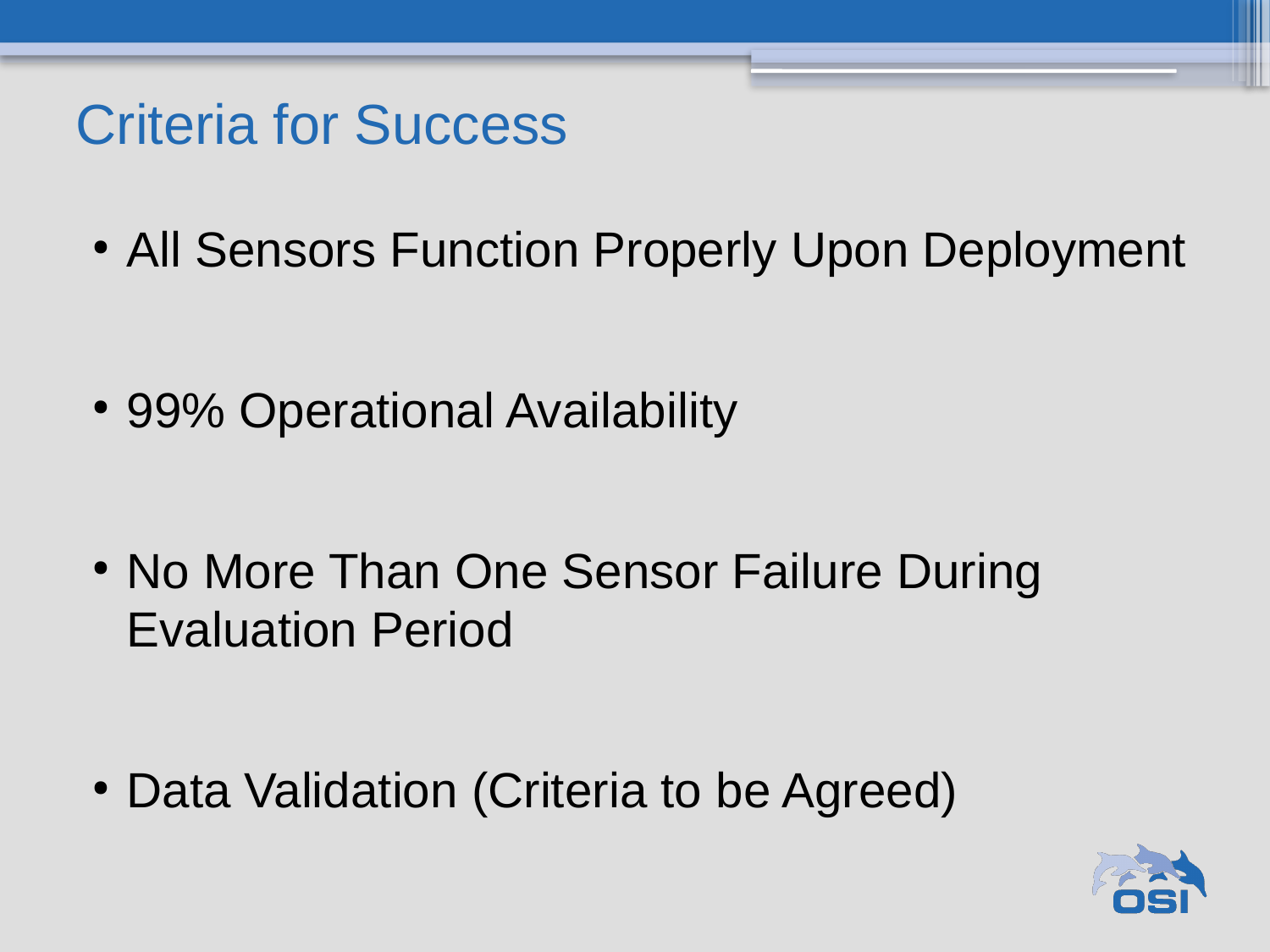

# Criteria for Success
All Sensors Function Properly Upon Deployment

99% Operational Availability

No More Than One Sensor Failure During Evaluation Period

Data Validation (Criteria to be Agreed)